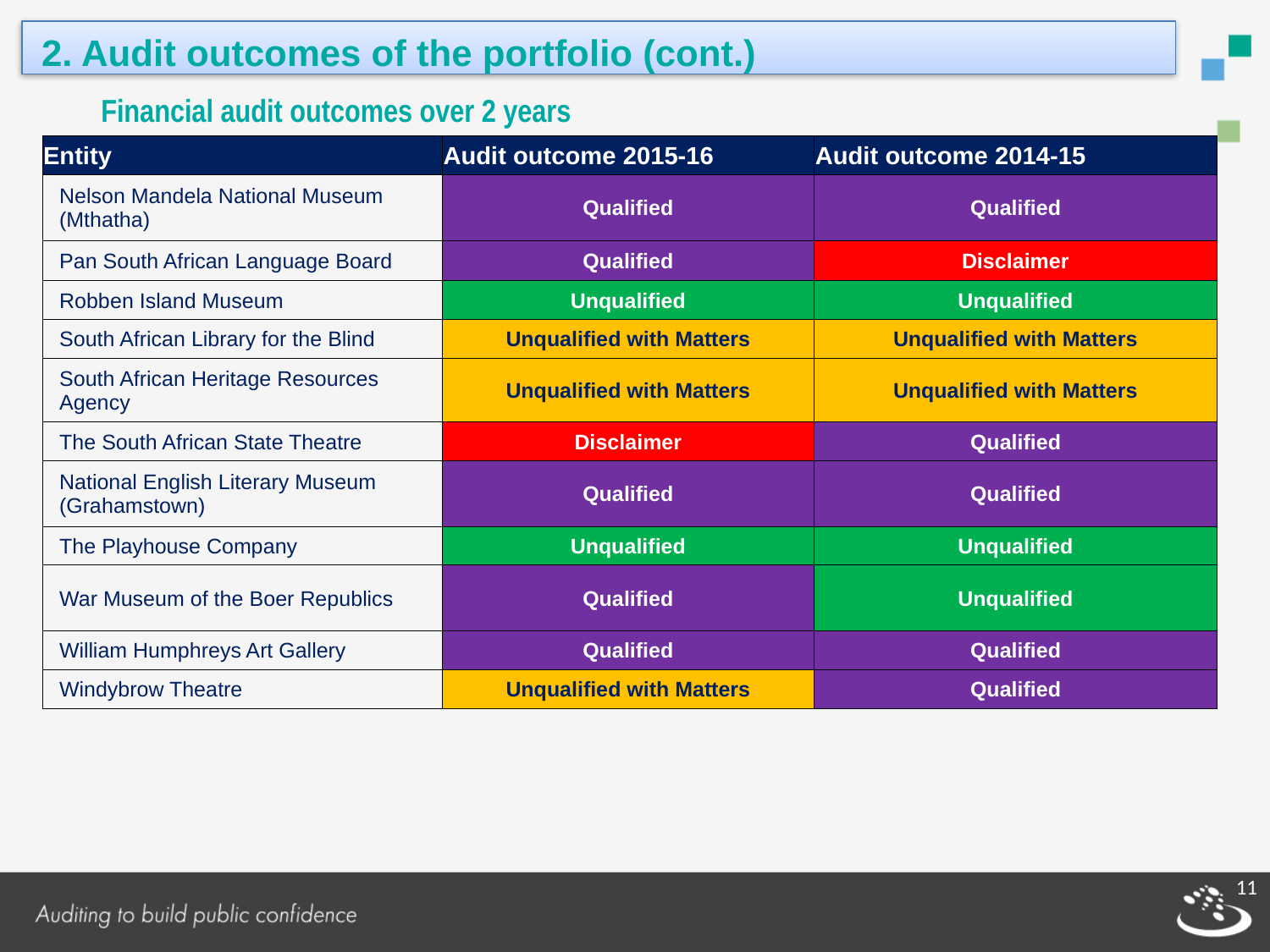

2. Audit outcomes of the portfolio (cont.)
Financial audit outcomes over 2 years
| Entity | Audit outcome 2015-16 | Audit outcome 2014-15 |
| --- | --- | --- |
| Nelson Mandela National Museum (Mthatha) | Qualified | Qualified |
| Pan South African Language Board | Qualified | Disclaimer |
| Robben Island Museum | Unqualified | Unqualified |
| South African Library for the Blind | Unqualified with Matters | Unqualified with Matters |
| South African Heritage Resources Agency | Unqualified with Matters | Unqualified with Matters |
| The South African State Theatre | Disclaimer | Qualified |
| National English Literary Museum (Grahamstown) | Qualified | Qualified |
| The Playhouse Company | Unqualified | Unqualified |
| War Museum of the Boer Republics | Qualified | Unqualified |
| William Humphreys Art Gallery | Qualified | Qualified |
| Windybrow Theatre | Unqualified with Matters | Qualified |
11